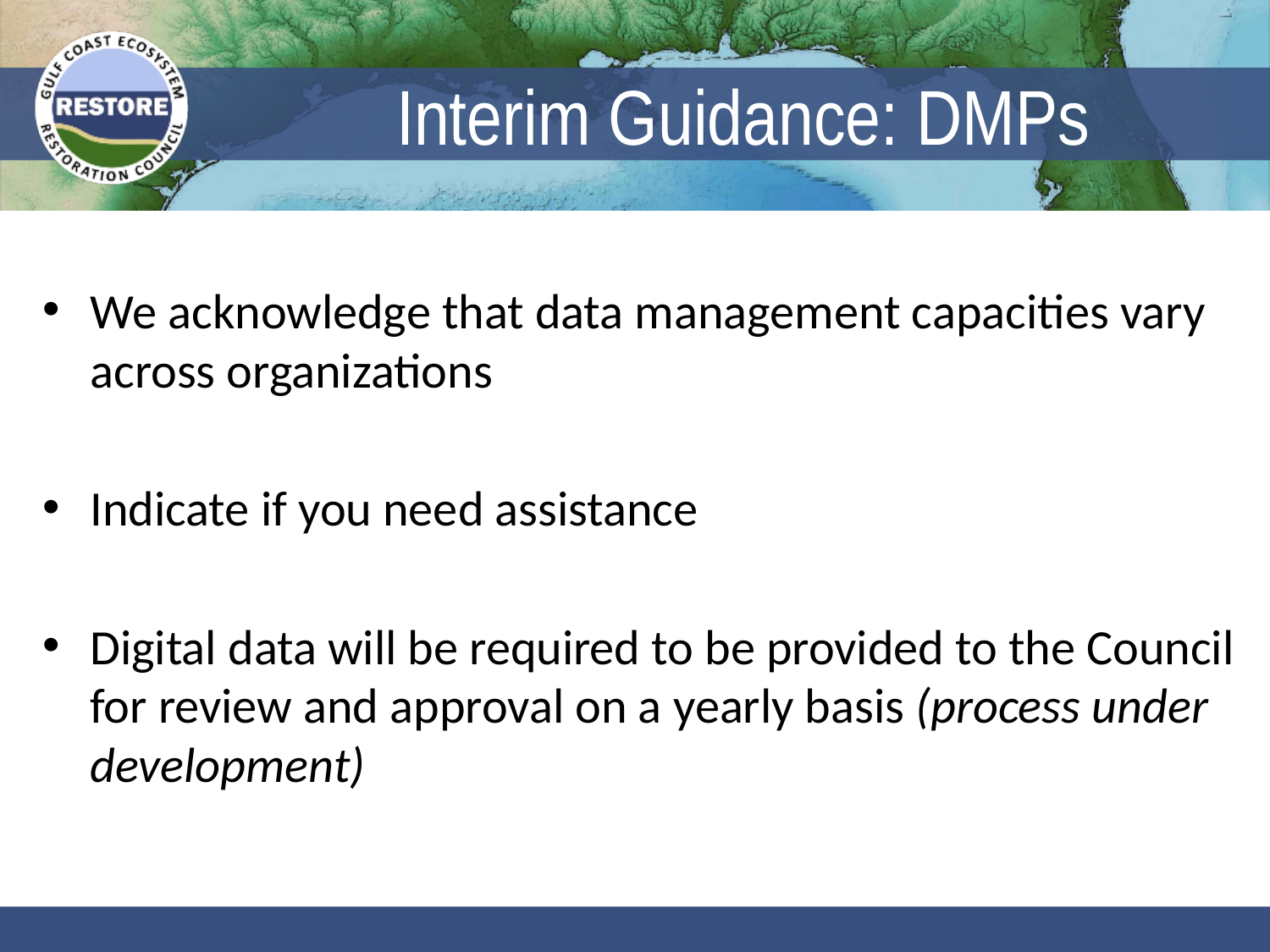

# Interim Guidance: DMPs
We acknowledge that data management capacities vary across organizations

Indicate if you need assistance

Digital data will be required to be provided to the Council for review and approval on a yearly basis (process under development)